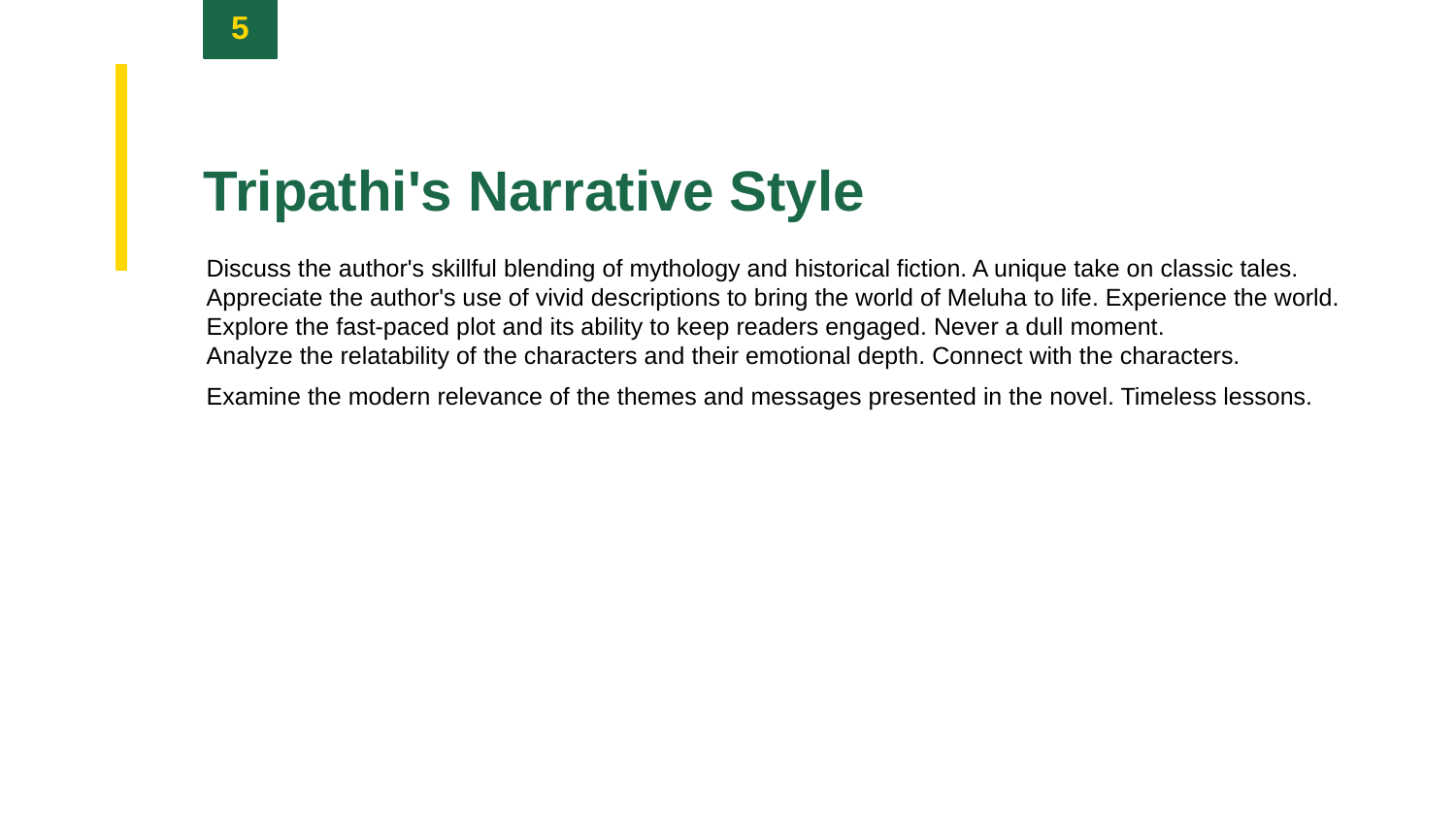

5

Tripathi's Narrative Style
Discuss the author's skillful blending of mythology and historical fiction. A unique take on classic tales.
Appreciate the author's use of vivid descriptions to bring the world of Meluha to life. Experience the world.
Explore the fast-paced plot and its ability to keep readers engaged. Never a dull moment.
Analyze the relatability of the characters and their emotional depth. Connect with the characters.
Examine the modern relevance of the themes and messages presented in the novel. Timeless lessons.